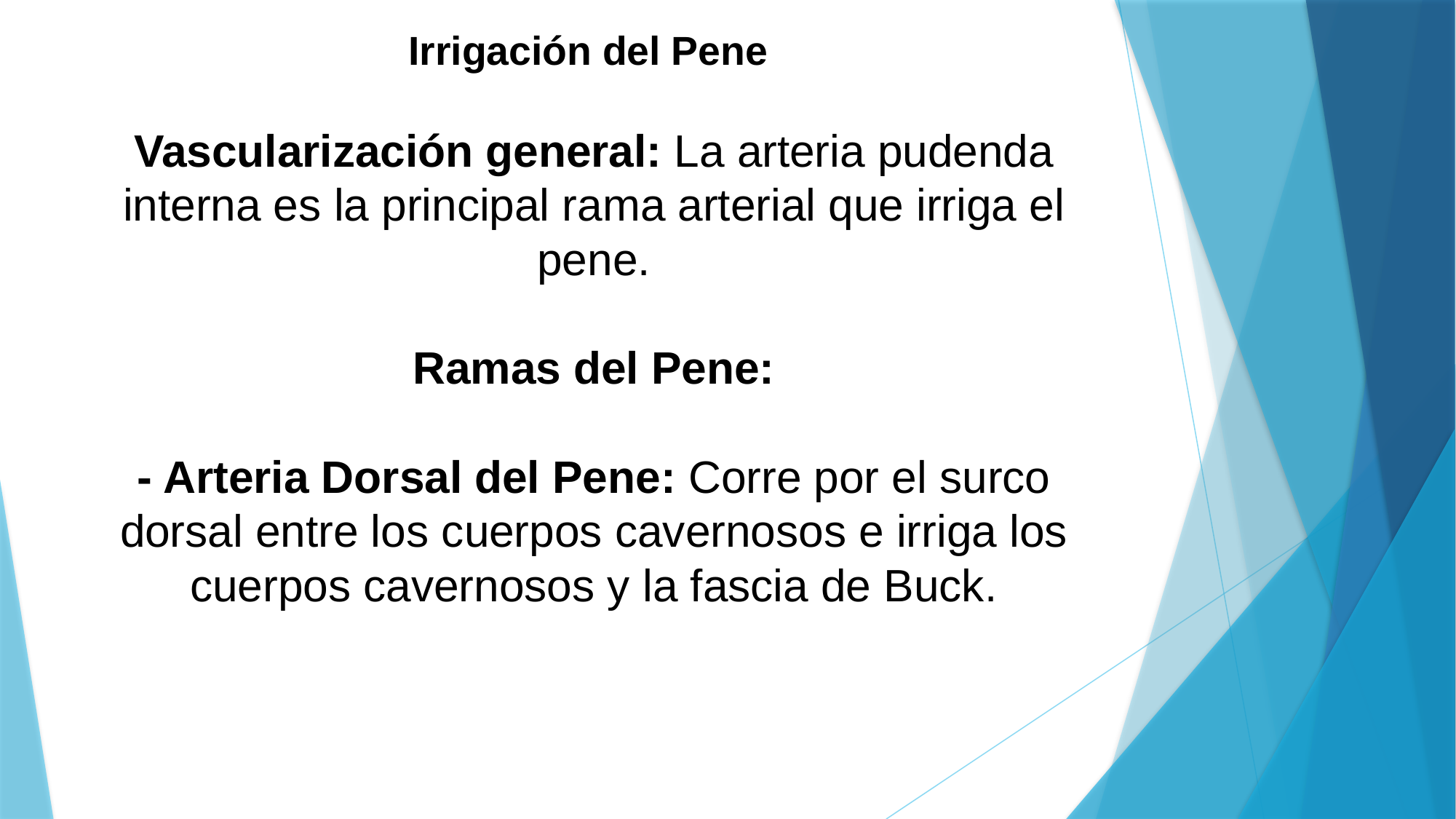

# Irrigación del Pene Vascularización general: La arteria pudenda interna es la principal rama arterial que irriga el pene. Ramas del Pene: - Arteria Dorsal del Pene: Corre por el surco dorsal entre los cuerpos cavernosos e irriga los cuerpos cavernosos y la fascia de Buck.